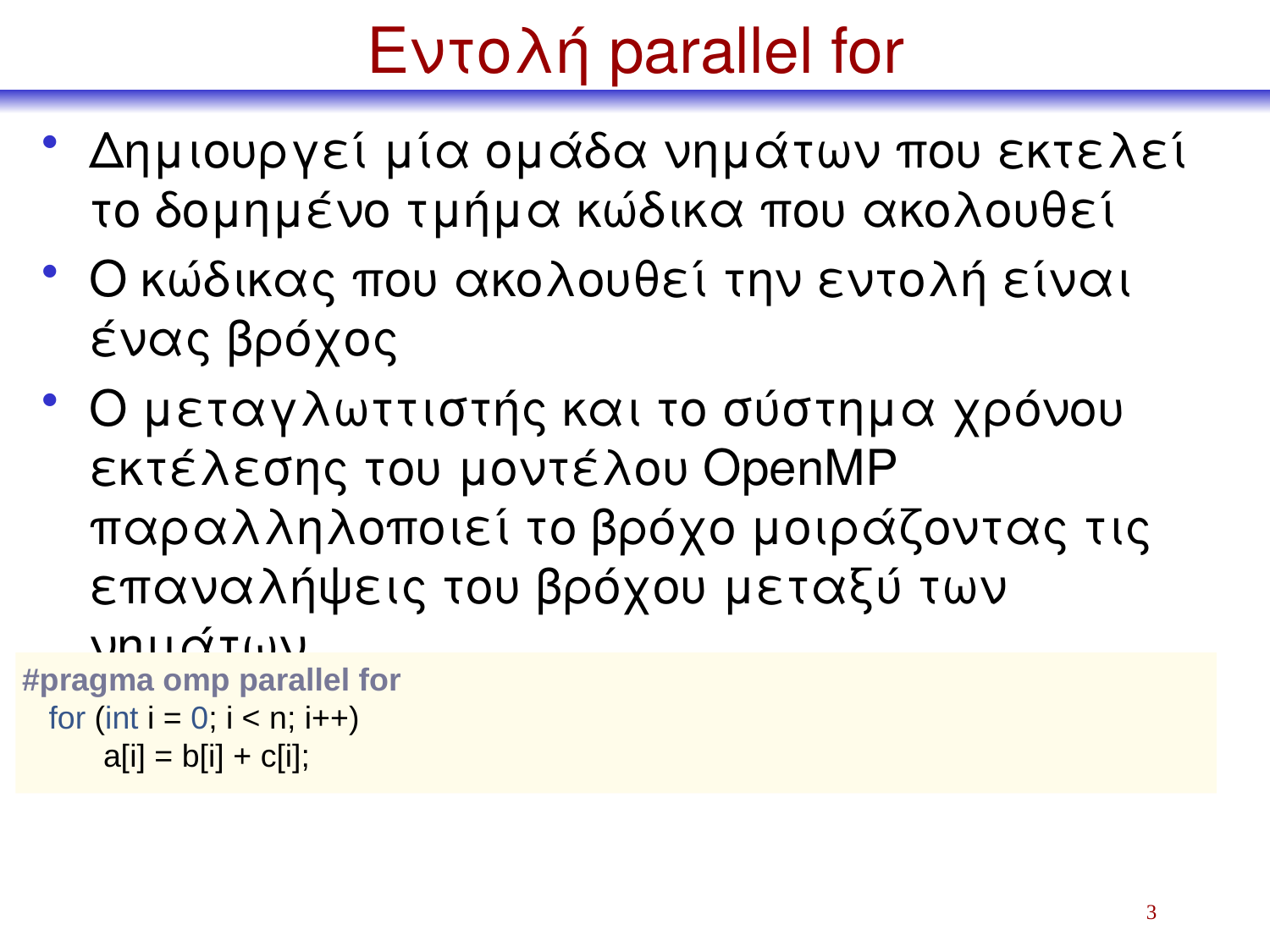

# Εντολή parallel for
Δημιουργεί μία ομάδα νημάτων που εκτελεί το δομημένο τμήμα κώδικα που ακολουθεί
Ο κώδικας που ακολουθεί την εντολή είναι ένας βρόχος
Ο μεταγλωττιστής και το σύστημα χρόνου εκτέλεσης του μοντέλου OpenMP παραλληλοποιεί το βρόχο μοιράζοντας τις επαναλήψεις του βρόχου μεταξύ των νημάτων
#pragma omp parallel for
   for (int i = 0; i < n; i++)
  a[i] = b[i] + c[i];
3